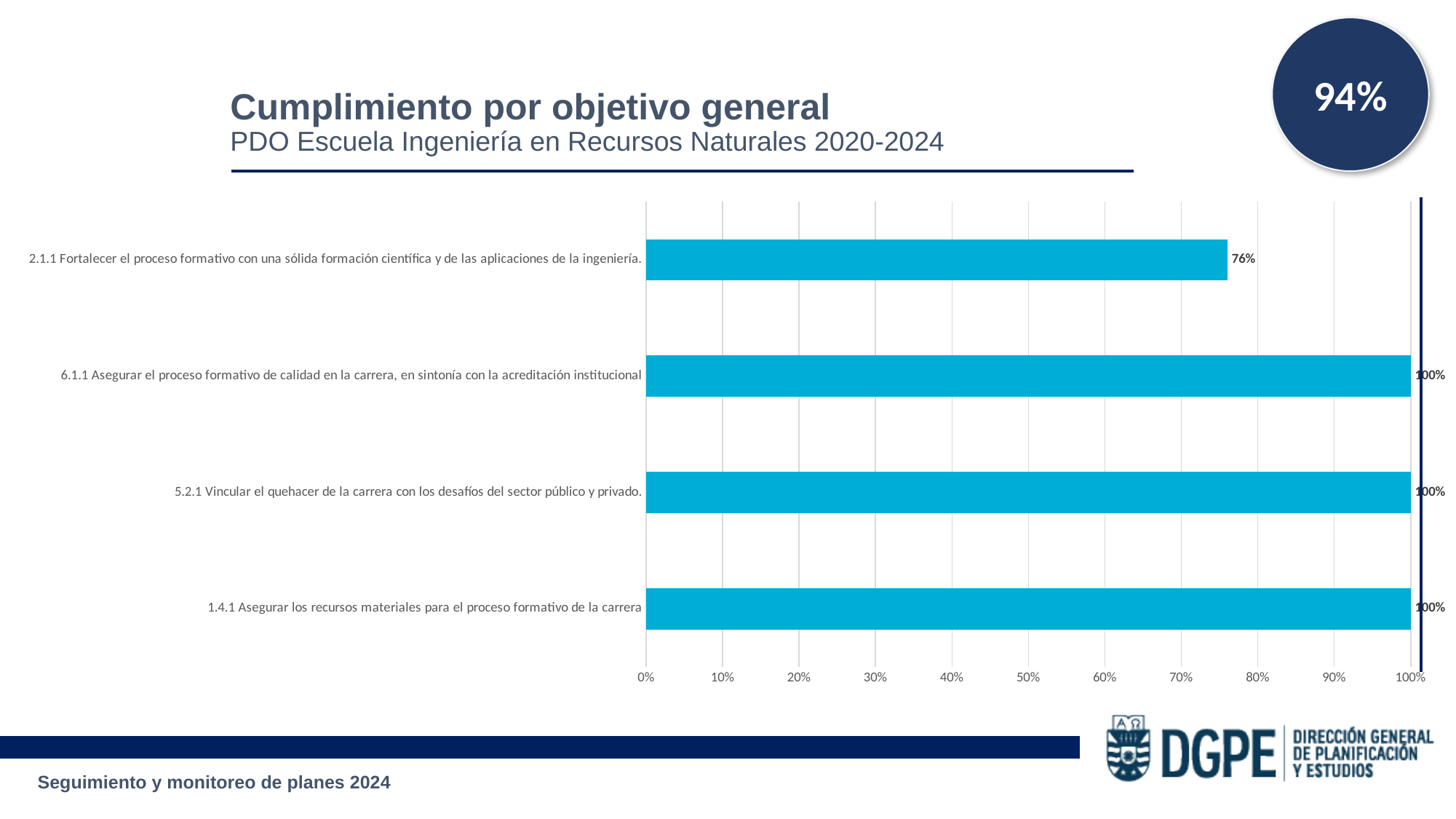

94%
Cumplimiento por objetivo general
PDO Escuela Ingeniería en Recursos Naturales 2020-2024

### Chart

| Category |  |
|---|---|
| 1.4.1 Asegurar los recursos materiales para el proceso formativo de la carrera | 1.0 |
| 5.2.1 Vincular el quehacer de la carrera con los desafíos del sector público y privado. | 1.0 |
| 6.1.1 Asegurar el proceso formativo de calidad en la carrera, en sintonía con la acreditación institucional | 1.0 |
| 2.1.1 Fortalecer el proceso formativo con una sólida formación científica y de las aplicaciones de la ingeniería. | 0.7604 |
Seguimiento y monitoreo de planes 2024